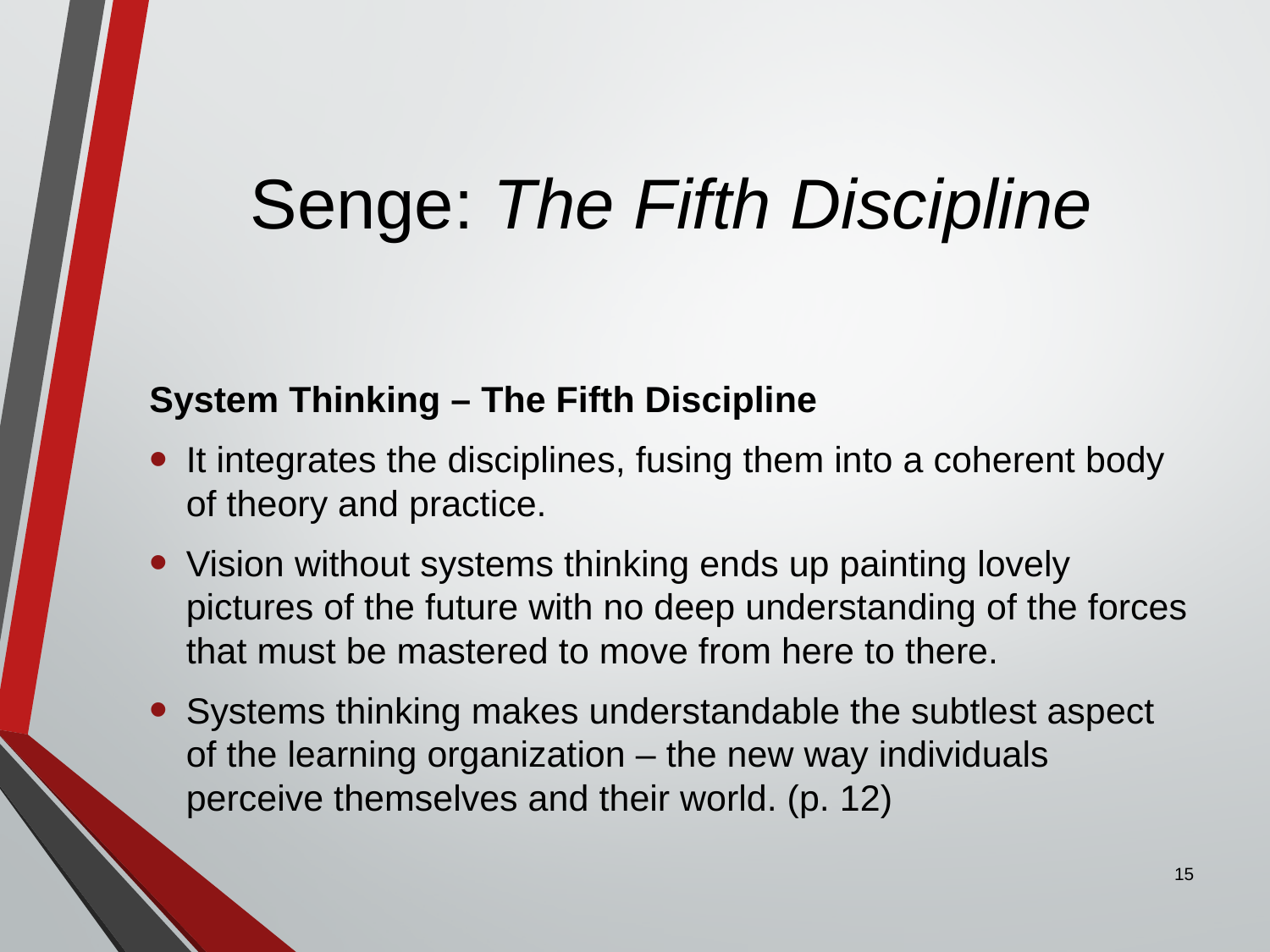

# Senge: The Fifth Discipline
System Thinking – The Fifth Discipline
It integrates the disciplines, fusing them into a coherent body of theory and practice.
Vision without systems thinking ends up painting lovely pictures of the future with no deep understanding of the forces that must be mastered to move from here to there.
Systems thinking makes understandable the subtlest aspect of the learning organization – the new way individuals perceive themselves and their world. (p. 12)

15